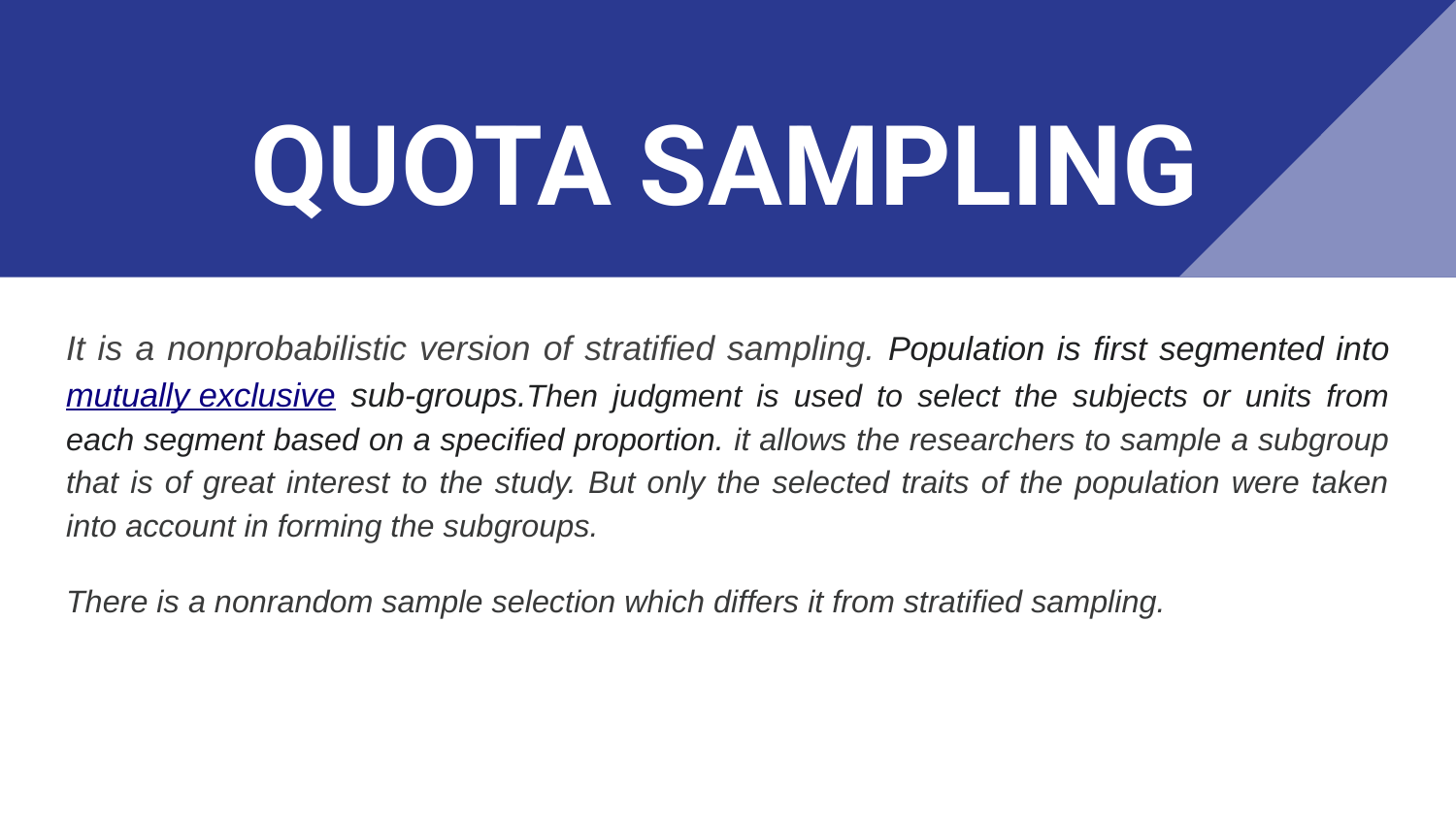

# QUOTA SAMPLING
It is a nonprobabilistic version of stratified sampling. Population is first segmented into mutually exclusive sub-groups.Then judgment is used to select the subjects or units from each segment based on a specified proportion. it allows the researchers to sample a subgroup that is of great interest to the study. But only the selected traits of the population were taken into account in forming the subgroups.
There is a nonrandom sample selection which differs it from stratified sampling.